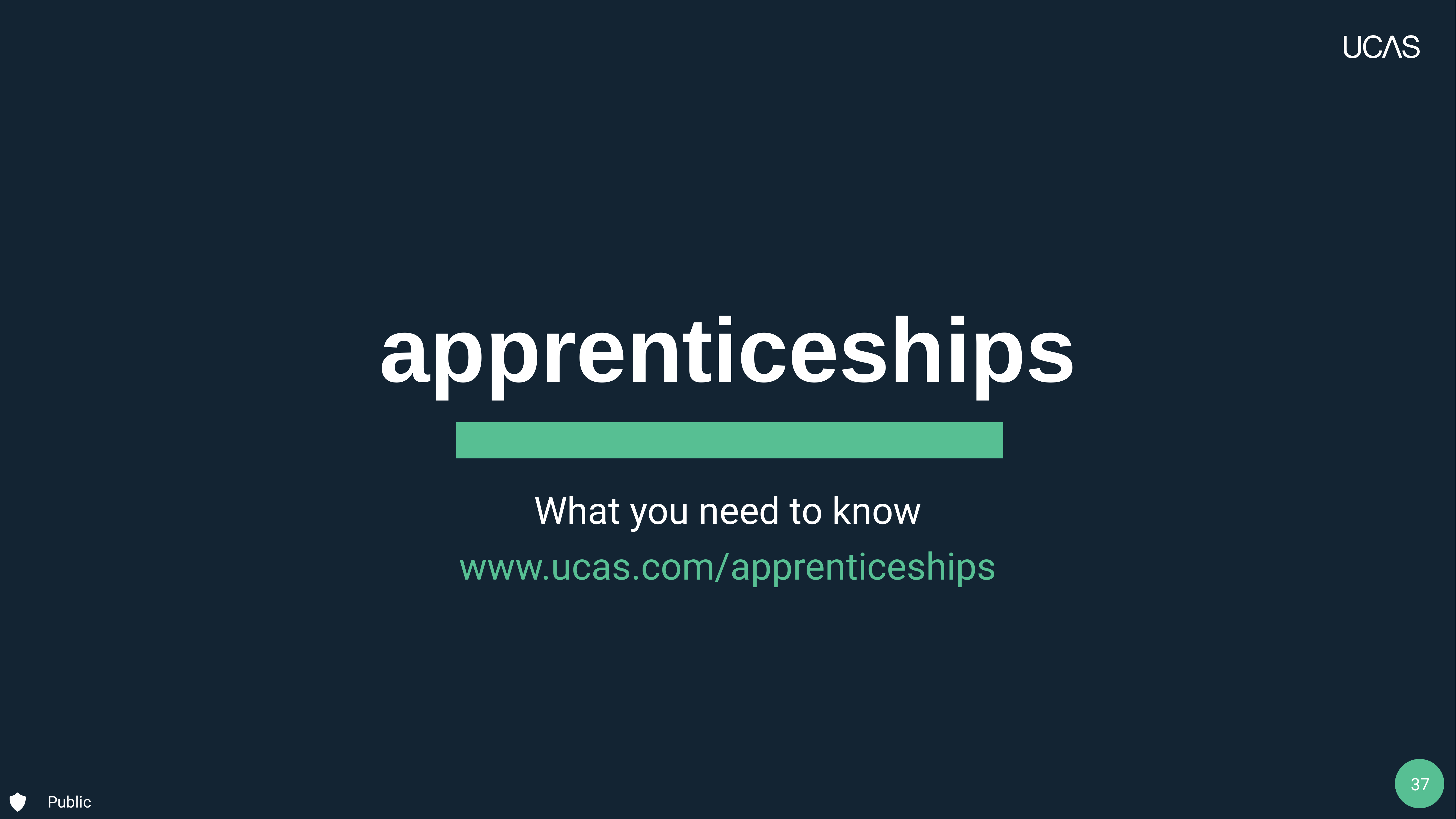

# apprenticeships
What you need to know
www.ucas.com/apprenticeships
Public